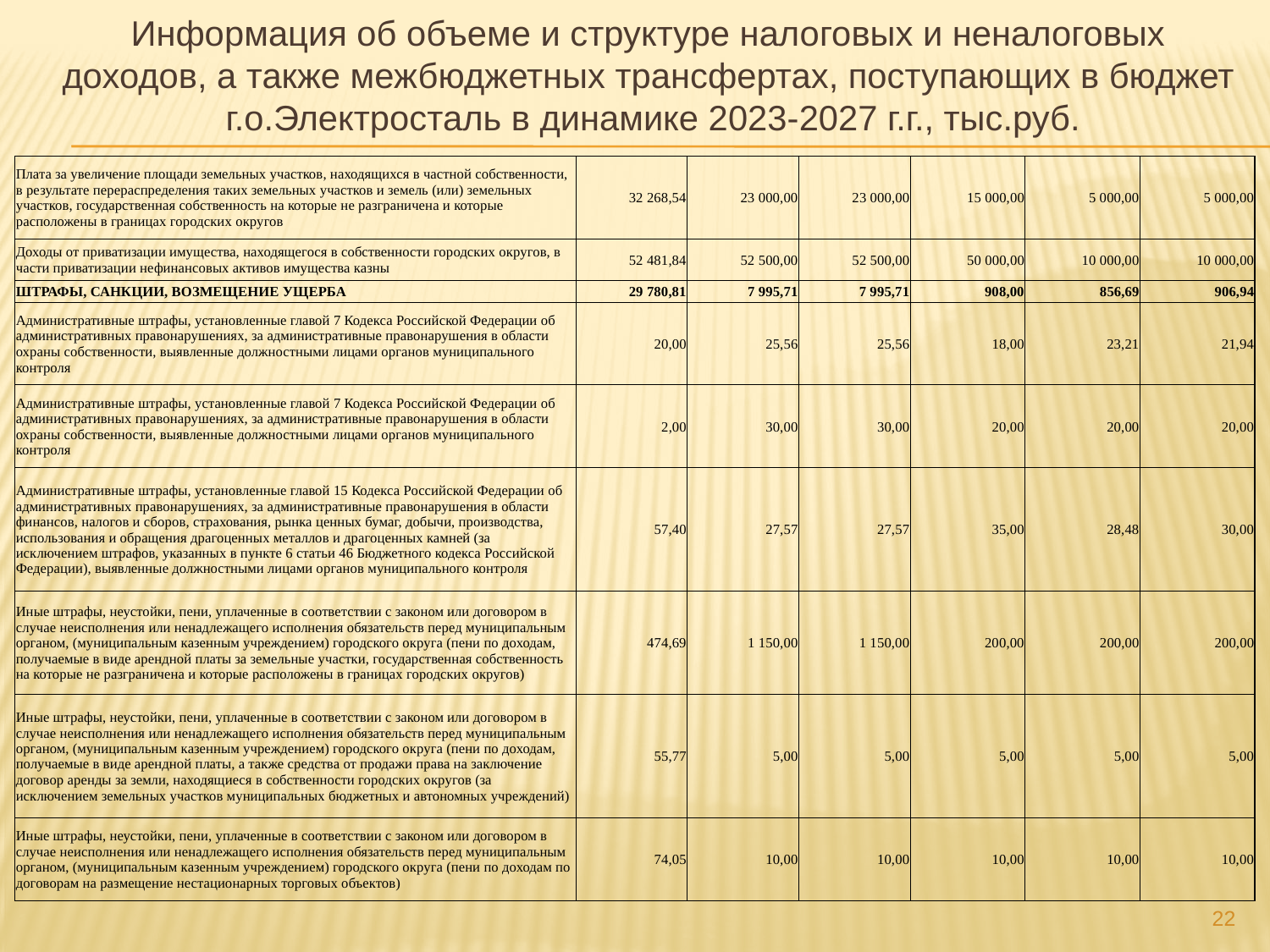

# Информация об объеме и структуре налоговых и неналоговых доходов, а также межбюджетных трансфертах, поступающих в бюджет  г.о.Электросталь в динамике 2023-2027 г.г., тыс.руб.
| Плата за увеличение площади земельных участков, находящихся в частной собственности, в результате перераспределения таких земельных участков и земель (или) земельных участков, государственная собственность на которые не разграничена и которые расположены в границах городских округов | 32 268,54 | 23 000,00 | 23 000,00 | 15 000,00 | 5 000,00 | 5 000,00 |
| --- | --- | --- | --- | --- | --- | --- |
| Доходы от приватизации имущества, находящегося в собственности городских округов, в части приватизации нефинансовых активов имущества казны | 52 481,84 | 52 500,00 | 52 500,00 | 50 000,00 | 10 000,00 | 10 000,00 |
| ШТРАФЫ, САНКЦИИ, ВОЗМЕЩЕНИЕ УЩЕРБА | 29 780,81 | 7 995,71 | 7 995,71 | 908,00 | 856,69 | 906,94 |
| Административные штрафы, установленные главой 7 Кодекса Российской Федерации об административных правонарушениях, за административные правонарушения в области охраны собственности, выявленные должностными лицами органов муниципального контроля | 20,00 | 25,56 | 25,56 | 18,00 | 23,21 | 21,94 |
| Административные штрафы, установленные главой 7 Кодекса Российской Федерации об административных правонарушениях, за административные правонарушения в области охраны собственности, выявленные должностными лицами органов муниципального контроля | 2,00 | 30,00 | 30,00 | 20,00 | 20,00 | 20,00 |
| Административные штрафы, установленные главой 15 Кодекса Российской Федерации об административных правонарушениях, за административные правонарушения в области финансов, налогов и сборов, страхования, рынка ценных бумаг, добычи, производства, использования и обращения драгоценных металлов и драгоценных камней (за исключением штрафов, указанных в пункте 6 статьи 46 Бюджетного кодекса Российской Федерации), выявленные должностными лицами органов муниципального контроля | 57,40 | 27,57 | 27,57 | 35,00 | 28,48 | 30,00 |
| Иные штрафы, неустойки, пени, уплаченные в соответствии с законом или договором в случае неисполнения или ненадлежащего исполнения обязательств перед муниципальным органом, (муниципальным казенным учреждением) городского округа (пени по доходам, получаемые в виде арендной платы за земельные участки, государственная собственность на которые не разграничена и которые расположены в границах городских округов) | 474,69 | 1 150,00 | 1 150,00 | 200,00 | 200,00 | 200,00 |
| Иные штрафы, неустойки, пени, уплаченные в соответствии с законом или договором в случае неисполнения или ненадлежащего исполнения обязательств перед муниципальным органом, (муниципальным казенным учреждением) городского округа (пени по доходам, получаемые в виде арендной платы, а также средства от продажи права на заключение договор аренды за земли, находящиеся в собственности городских округов (за исключением земельных участков муниципальных бюджетных и автономных учреждений) | 55,77 | 5,00 | 5,00 | 5,00 | 5,00 | 5,00 |
| Иные штрафы, неустойки, пени, уплаченные в соответствии с законом или договором в случае неисполнения или ненадлежащего исполнения обязательств перед муниципальным органом, (муниципальным казенным учреждением) городского округа (пени по доходам по договорам на размещение нестационарных торговых объектов) | 74,05 | 10,00 | 10,00 | 10,00 | 10,00 | 10,00 |
22